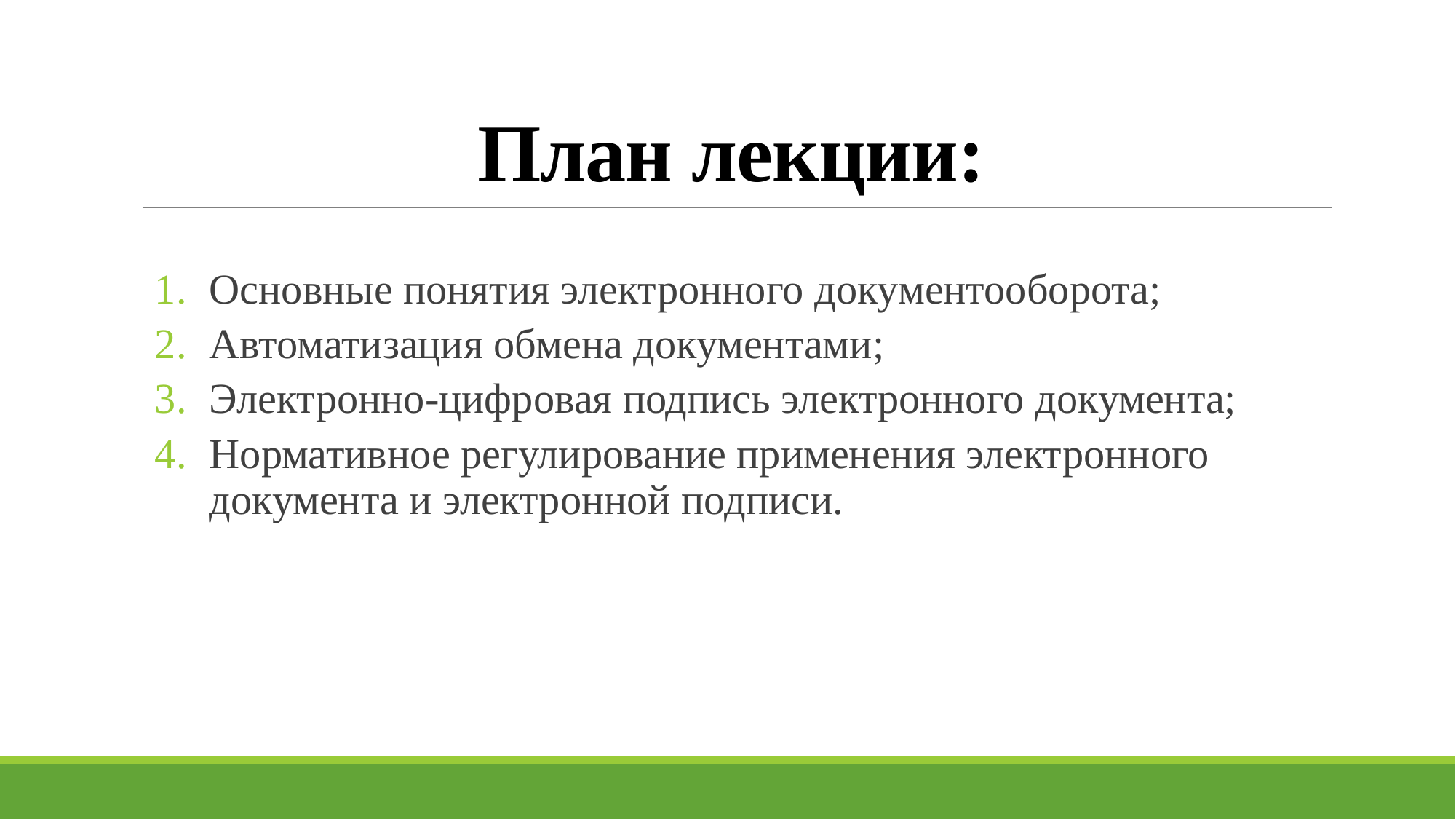

# План лекции:
Основные понятия электронного документооборота;
Автоматизация обмена документами;
Электронно-цифровая подпись электронного документа;
Нормативное регулирование применения электронного документа и электронной подписи.